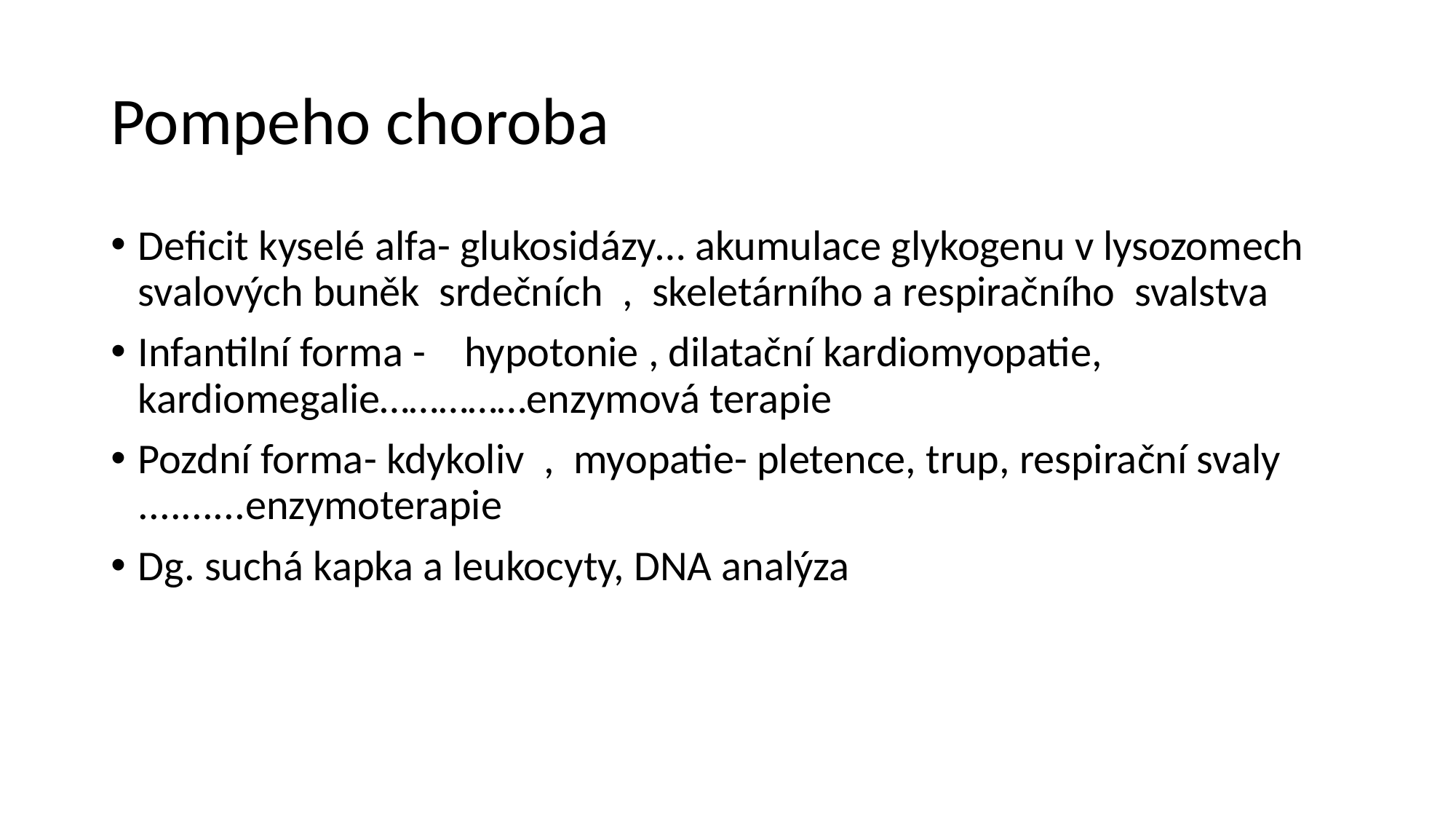

# Pompeho choroba
Deficit kyselé alfa- glukosidázy… akumulace glykogenu v lysozomech svalových buněk  srdečních  ,  skeletárního a respiračního  svalstva
Infantilní forma -    hypotonie , dilatační kardiomyopatie, kardiomegalie……………enzymová terapie
Pozdní forma- kdykoliv  ,  myopatie- pletence, trup, respirační svaly
..........enzymoterapie
Dg. suchá kapka a leukocyty, DNA analýza